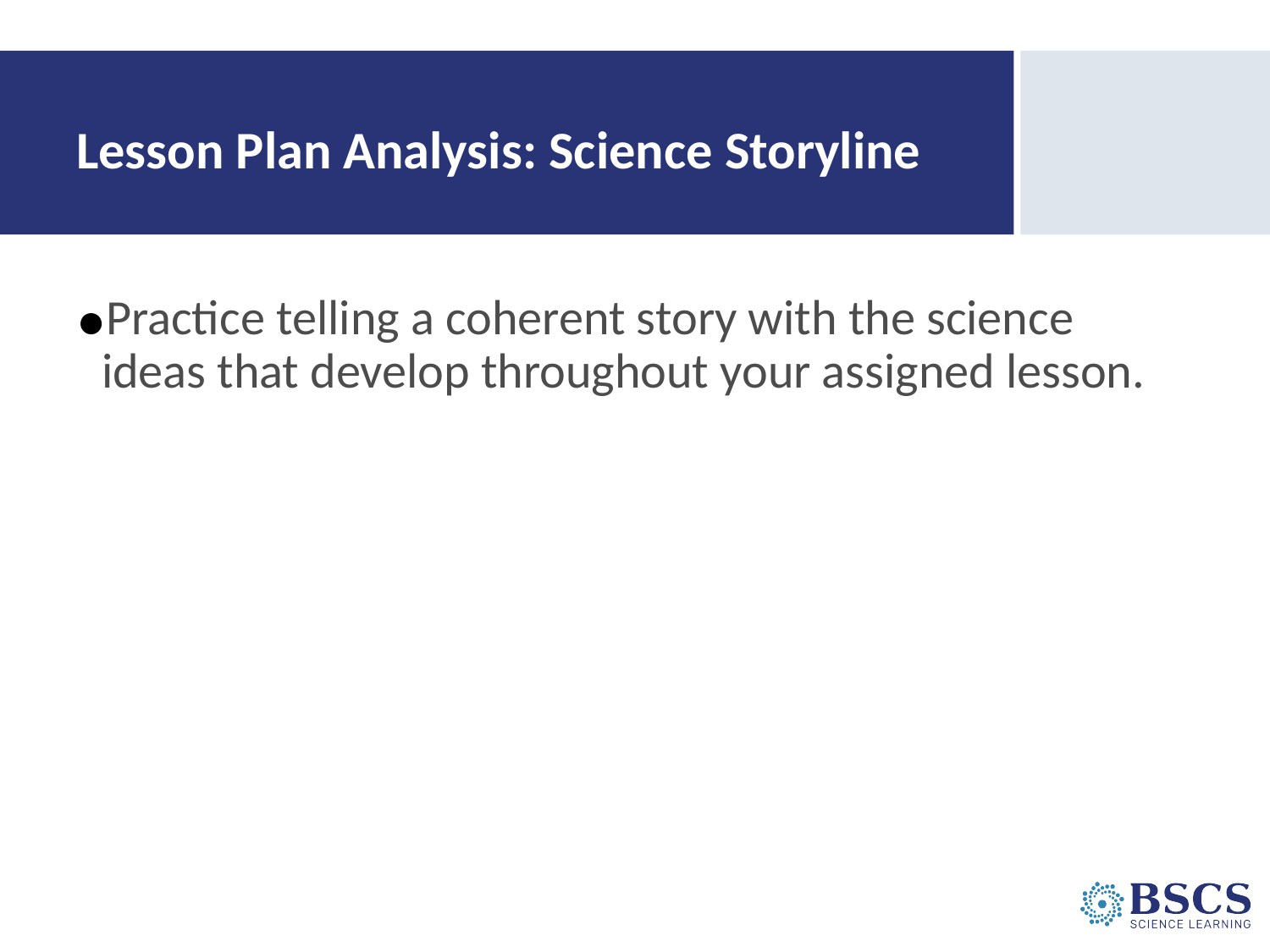

# Lesson Plan Analysis: Science Storyline
Practice telling a coherent story with the science ideas that develop throughout your assigned lesson.